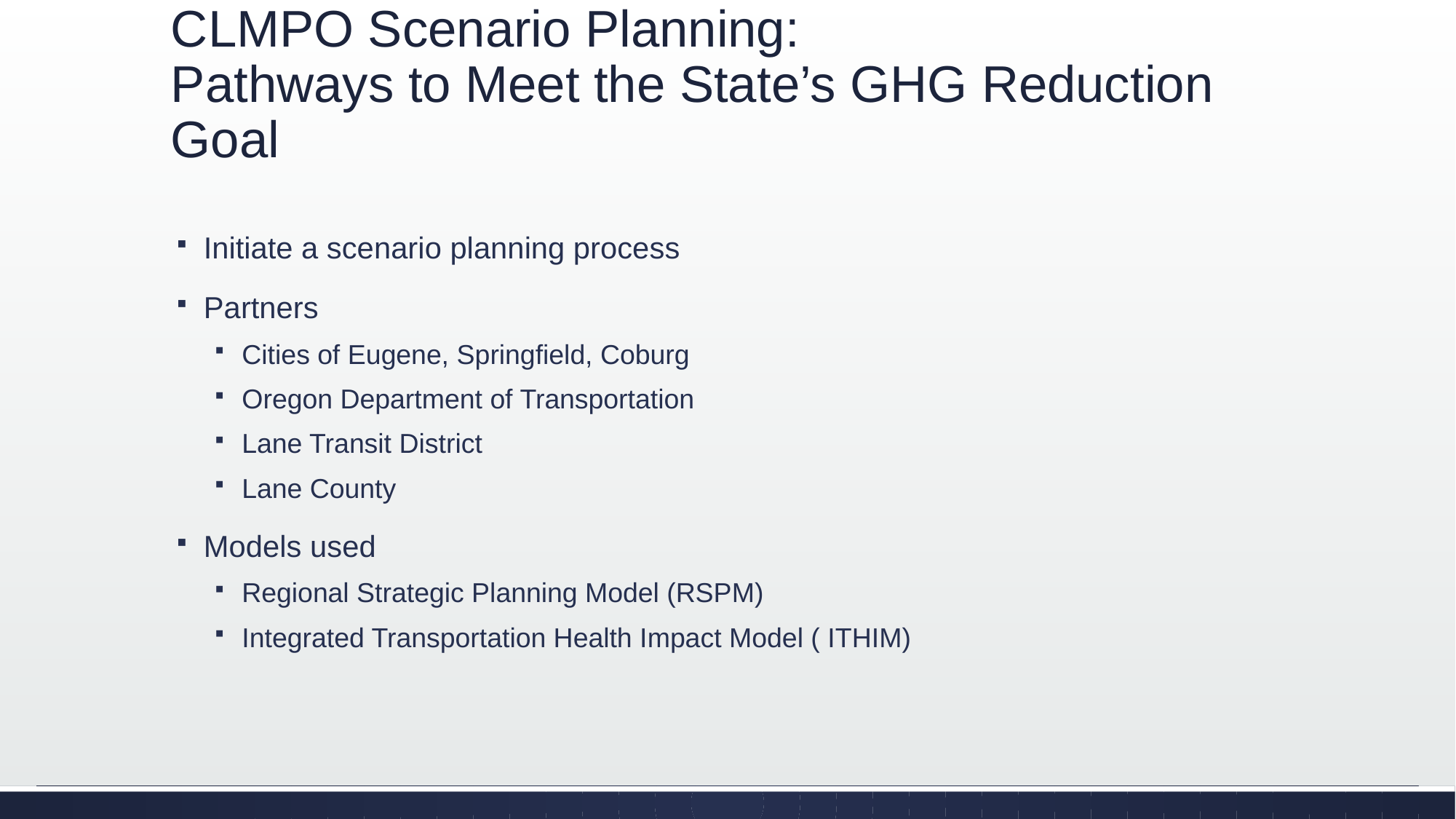

# CLMPO Scenario Planning: Pathways to Meet the State’s GHG Reduction Goal
Initiate a scenario planning process
Partners
Cities of Eugene, Springfield, Coburg
Oregon Department of Transportation
Lane Transit District
Lane County
Models used
Regional Strategic Planning Model (RSPM)
Integrated Transportation Health Impact Model ( ITHIM)